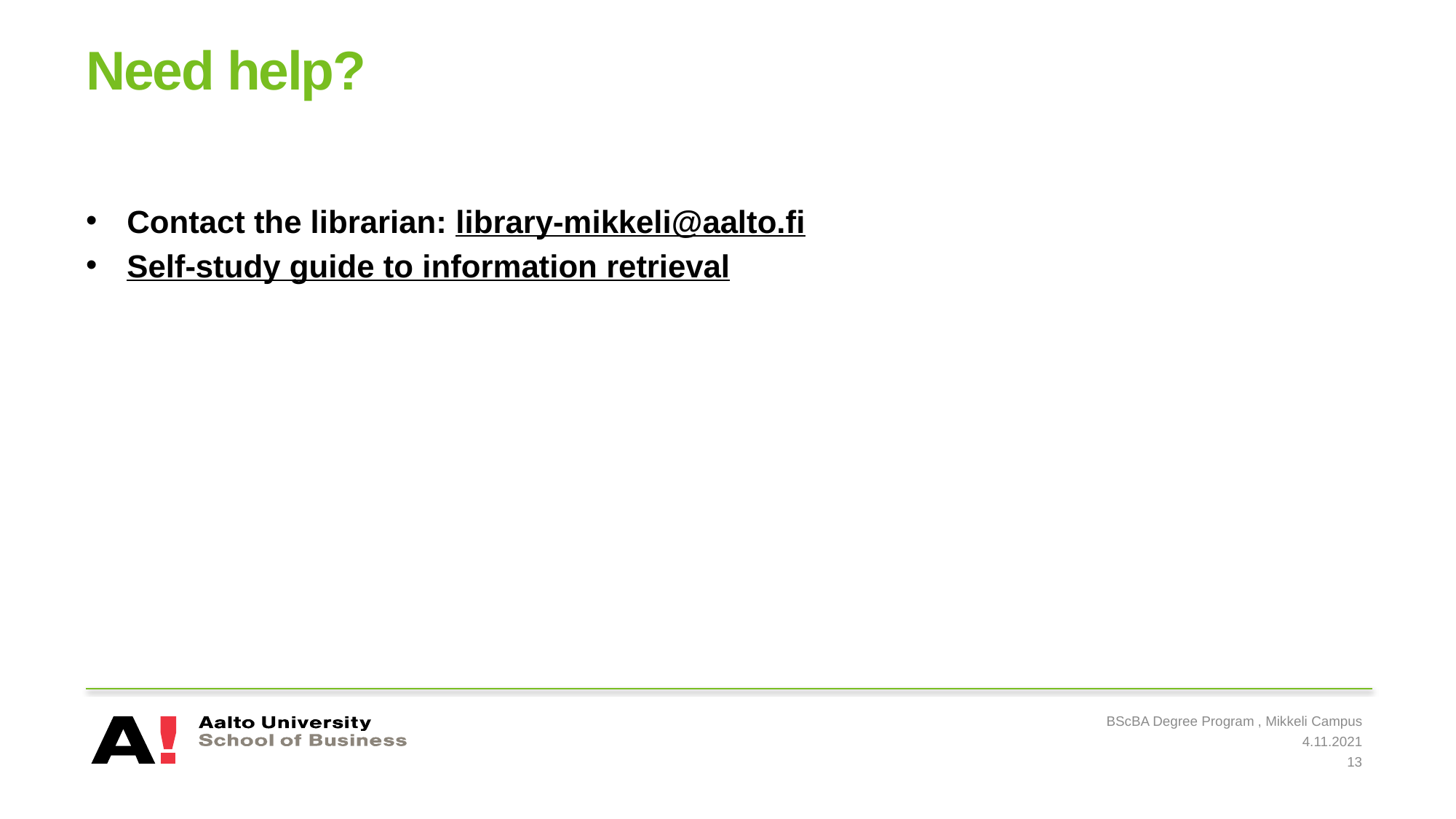

# Need help?
Contact the librarian: library-mikkeli@aalto.fi
Self-study guide to information retrieval

BScBA Degree Program , Mikkeli Campus
4.11.2021
13